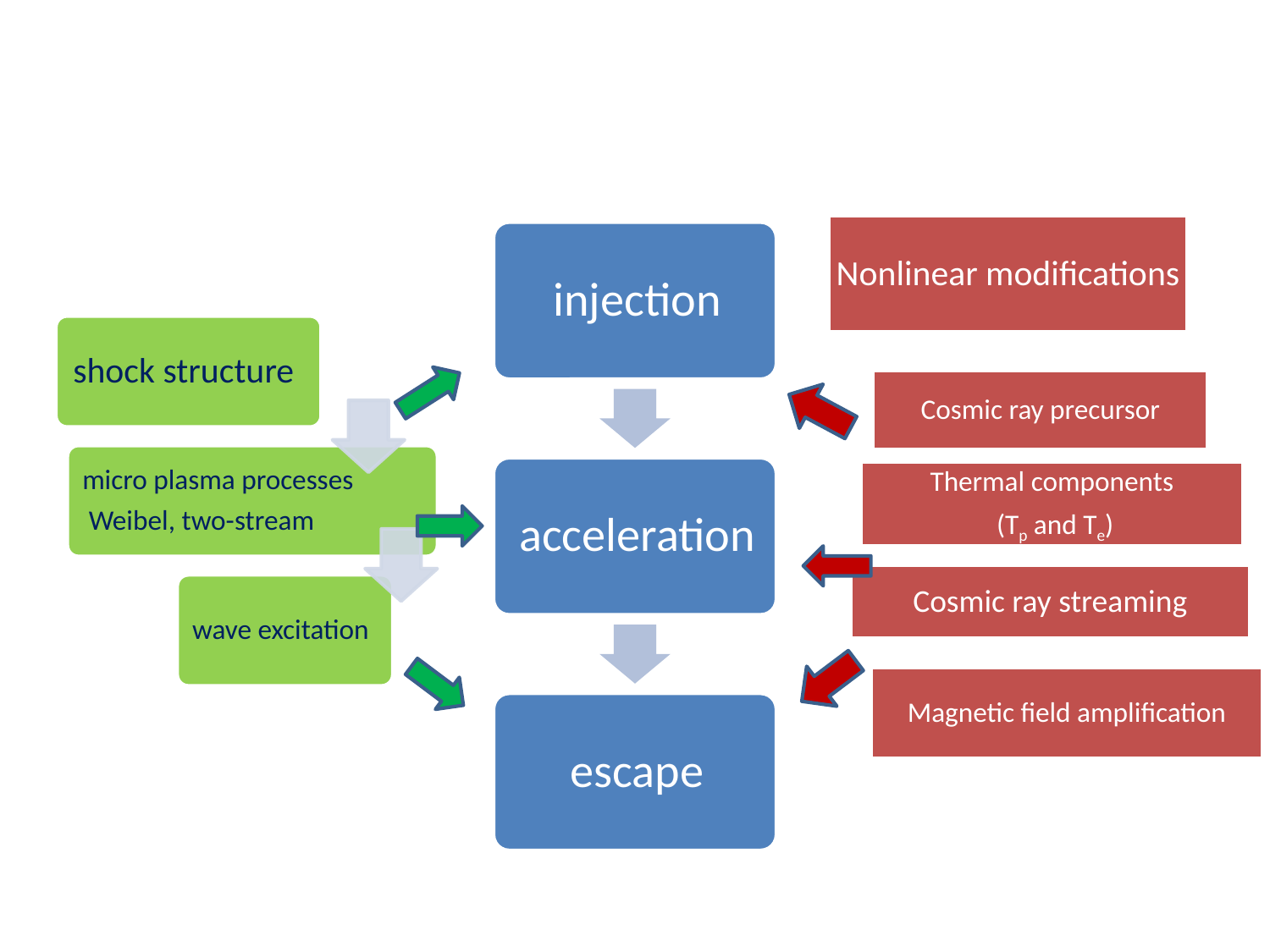

#
Nonlinear modifications
Cosmic ray precursor
Cosmic ray streaming
Magnetic field amplification
Thermal components
 (Tp and Te)
injection

acceleration

escape
shock structure
micro plasma processes
 Weibel, two-stream
wave excitation